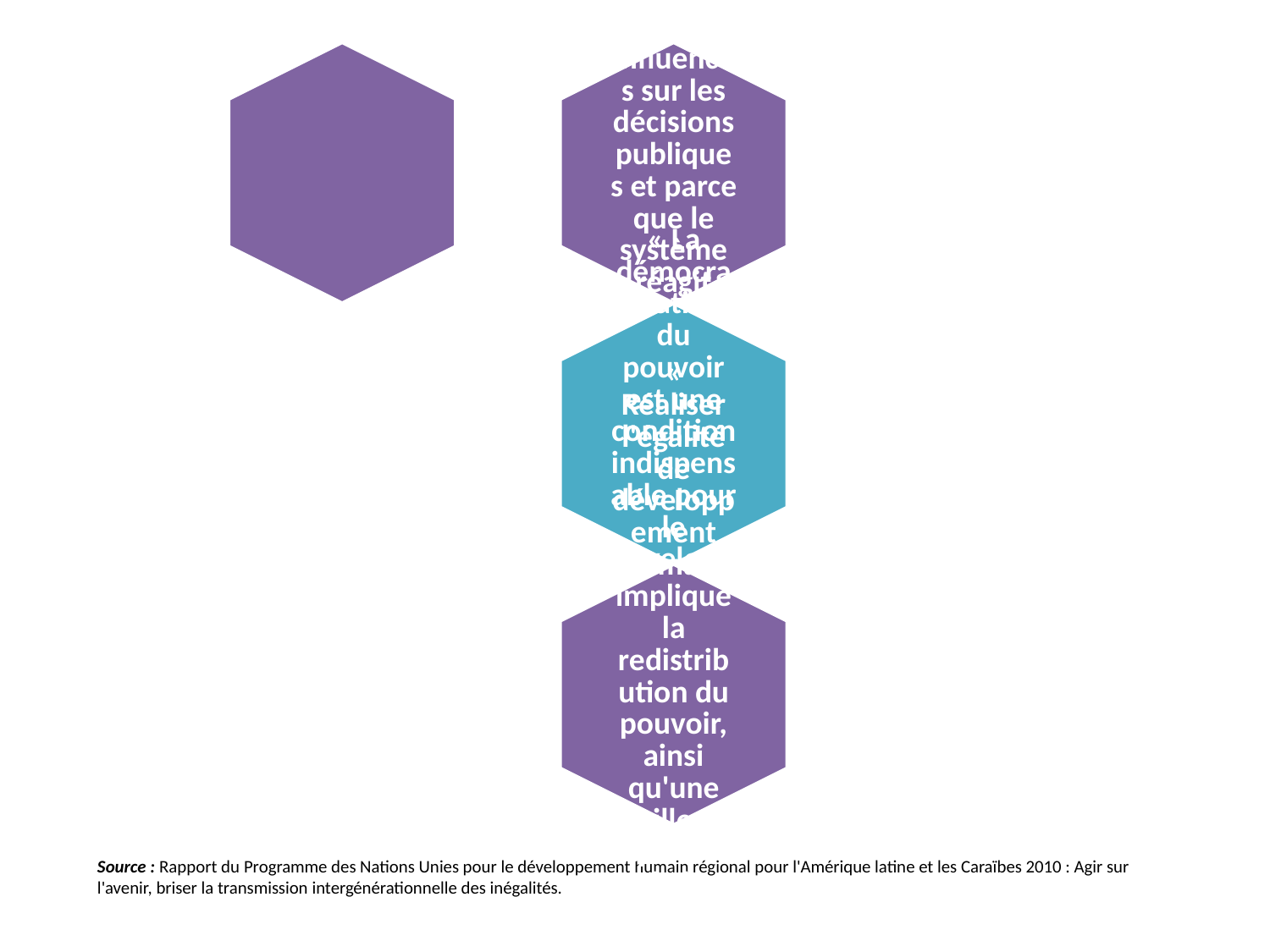

Source : Rapport du Programme des Nations Unies pour le développement humain régional pour l'Amérique latine et les Caraïbes 2010 : Agir sur l'avenir, briser la transmission intergénérationnelle des inégalités.